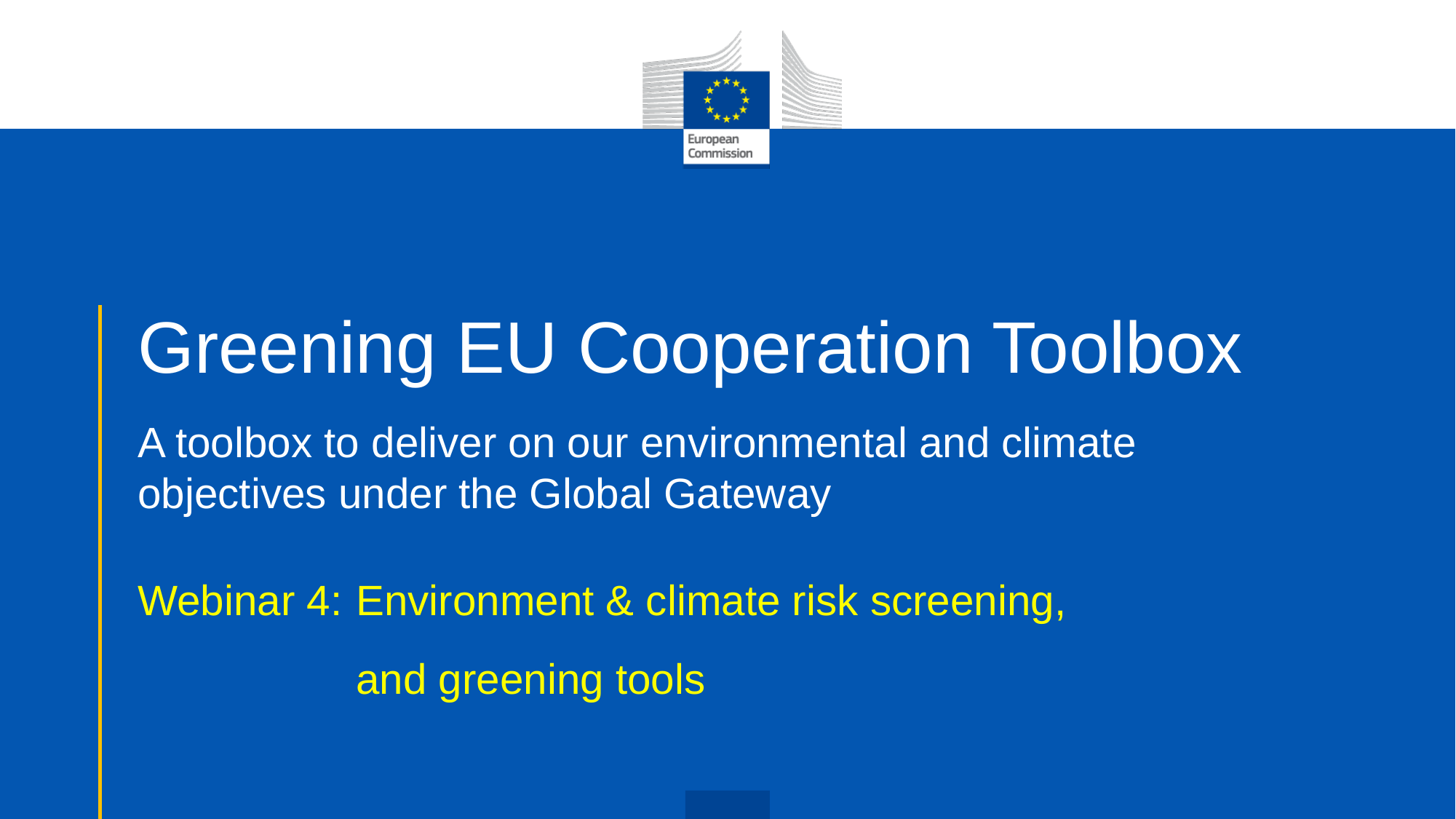

# Greening EU Cooperation Toolbox
A toolbox to deliver on our environmental and climate objectives under the Global Gateway
Webinar 4: 	Environment & climate risk screening,
		and greening tools